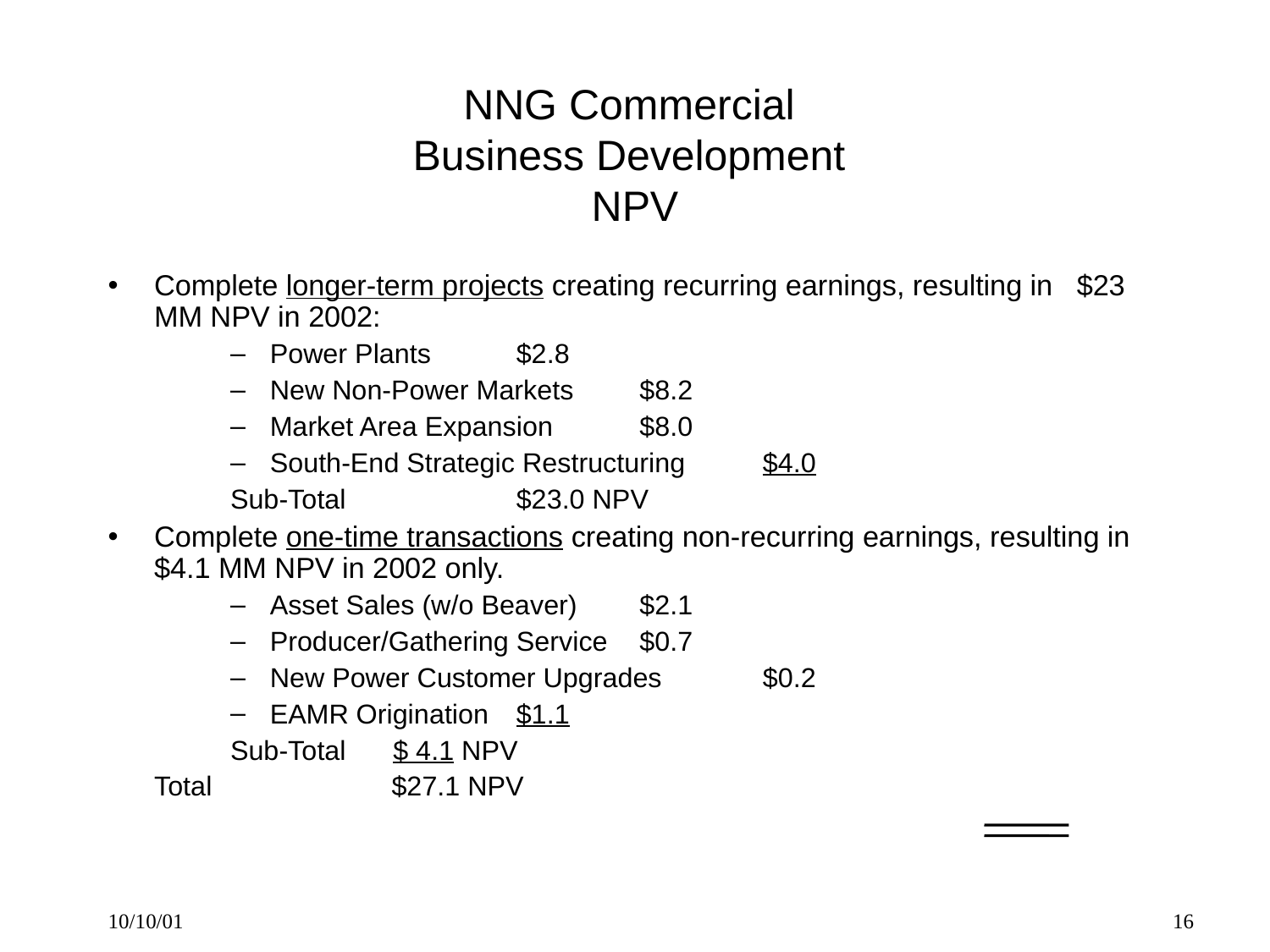

# NNG Commercial Business Development NPV
Complete longer-term projects creating recurring earnings, resulting in   $23 MM NPV in 2002:
Power Plants				$2.8
New Non-Power Markets			$8.2
Market Area Expansion			$8.0
South-End Strategic Restructuring 		$4.0
Sub-Total 			            		$23.0 NPV
Complete one-time transactions creating non-recurring earnings, resulting in $4.1 MM NPV in 2002 only.
Asset Sales (w/o Beaver)			$2.1
Producer/Gathering Service		$0.7
New Power Customer Upgrades		$0.2
EAMR Origination			$1.1
Sub-Total						$ 4.1 NPV
			Total				               $27.1 NPV

10/10/01
16